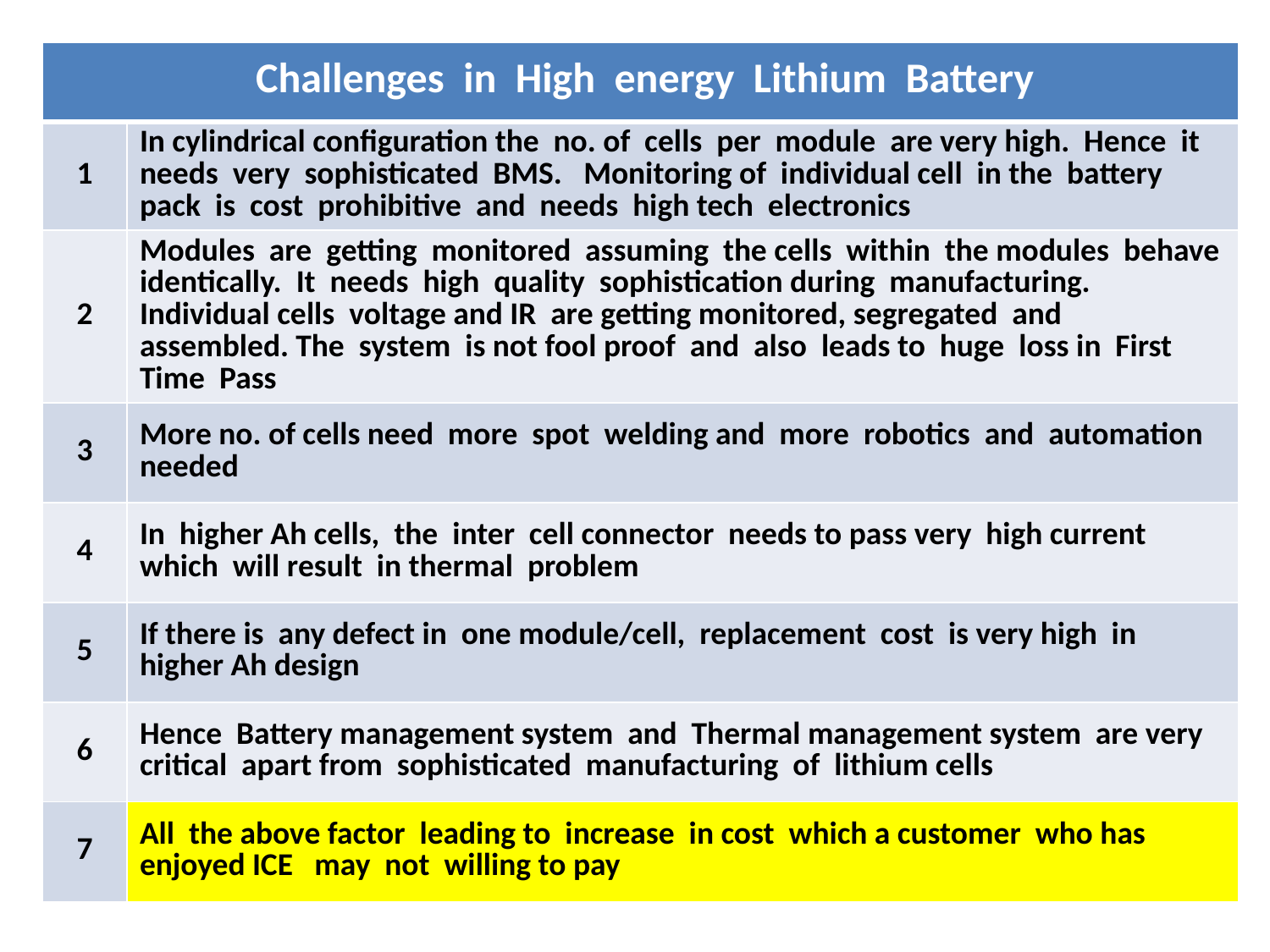

| Challenges in High energy Lithium Battery |  |
| --- | --- |
| 1 | In cylindrical configuration the no. of cells per module are very high. Hence it needs very sophisticated BMS. Monitoring of individual cell in the battery pack is cost prohibitive and needs high tech electronics |
| 2 | Modules are getting monitored assuming the cells within the modules behave identically. It needs high quality sophistication during manufacturing. Individual cells voltage and IR are getting monitored, segregated and assembled. The system is not fool proof and also leads to huge loss in First Time Pass |
| 3 | More no. of cells need more spot welding and more robotics and automation needed |
| 4 | In higher Ah cells, the inter cell connector needs to pass very high current which will result in thermal problem |
| 5 | If there is any defect in one module/cell, replacement cost is very high in higher Ah design |
| 6 | Hence Battery management system and Thermal management system are very critical apart from sophisticated manufacturing of lithium cells |
| 7 | All the above factor leading to increase in cost which a customer who has enjoyed ICE may not willing to pay |